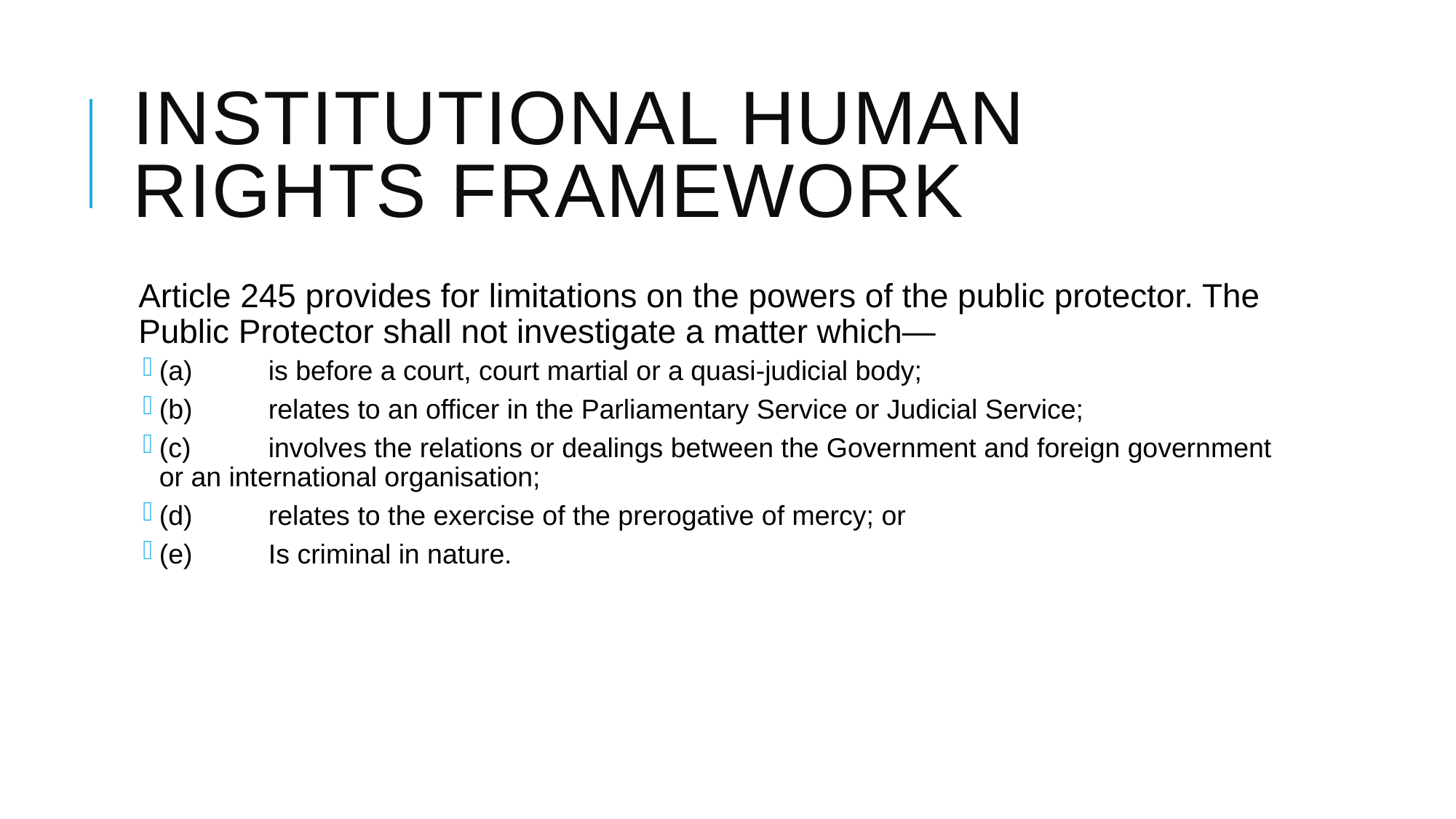

# Institutional Human Rights Framework
Article 245 provides for limitations on the powers of the public protector. The Public Protector shall not investigate a matter which—
(a)	is before a court, court martial or a quasi-judicial body;
(b)	relates to an officer in the Parliamentary Service or Judicial Service;
(c)	involves the relations or dealings between the Government and foreign government or an international organisation;
(d)	relates to the exercise of the prerogative of mercy; or
(e)	Is criminal in nature.